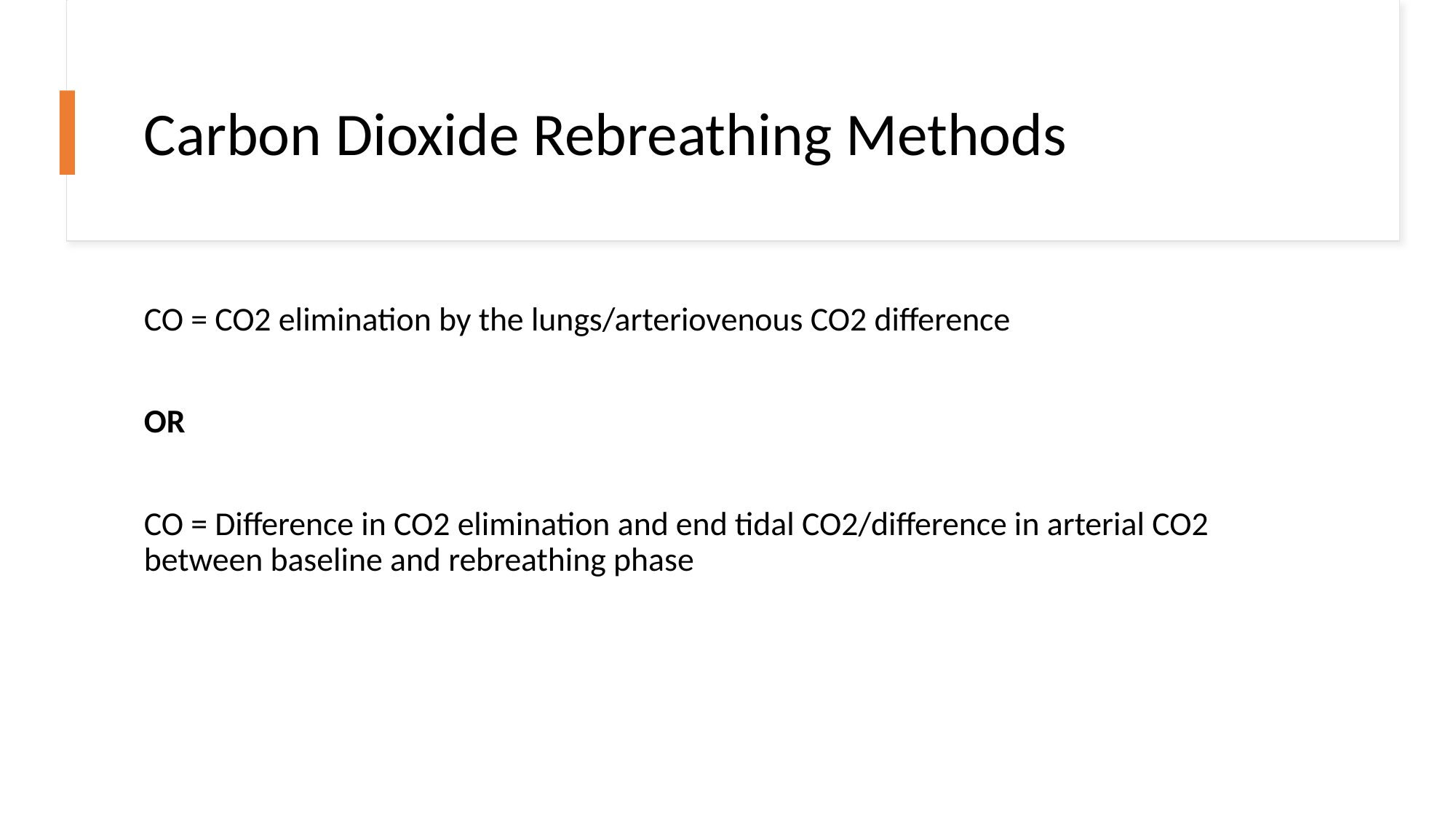

# Carbon Dioxide Rebreathing Methods

CO = CO2 elimination by the lungs/arteriovenous CO2 difference

OR

CO = Difference in CO2 elimination and end tidal CO2/difference in arterial CO2 between baseline and rebreathing phase